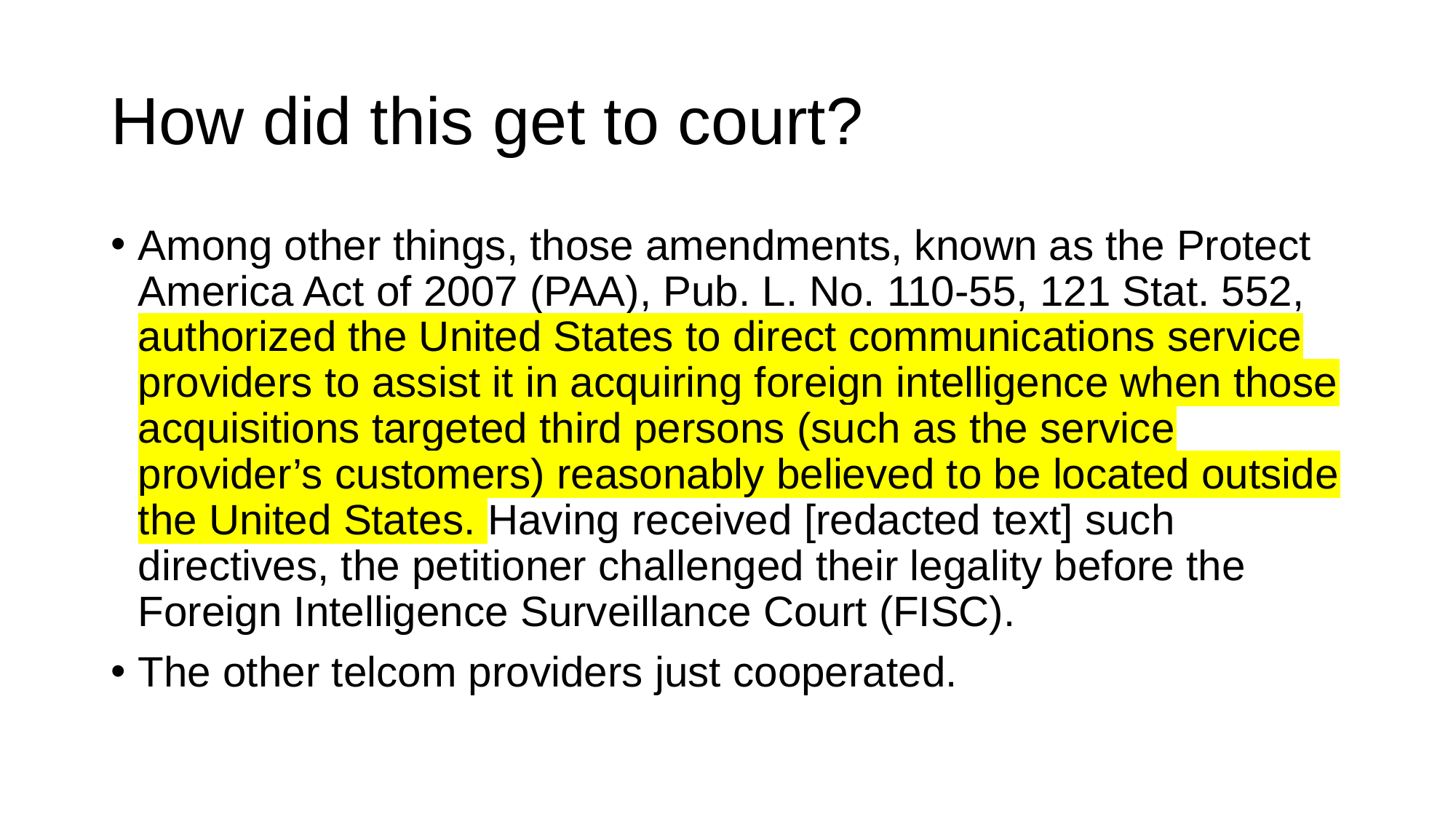

# How did this get to court?
Among other things, those amendments, known as the Protect America Act of 2007 (PAA), Pub. L. No. 110-55, 121 Stat. 552, authorized the United States to direct communications service providers to assist it in acquiring foreign intelligence when those acquisitions targeted third persons (such as the service provider’s customers) reasonably believed to be located outside the United States. Having received [redacted text] such directives, the petitioner challenged their legality before the Foreign Intelligence Surveillance Court (FISC).
The other telcom providers just cooperated.